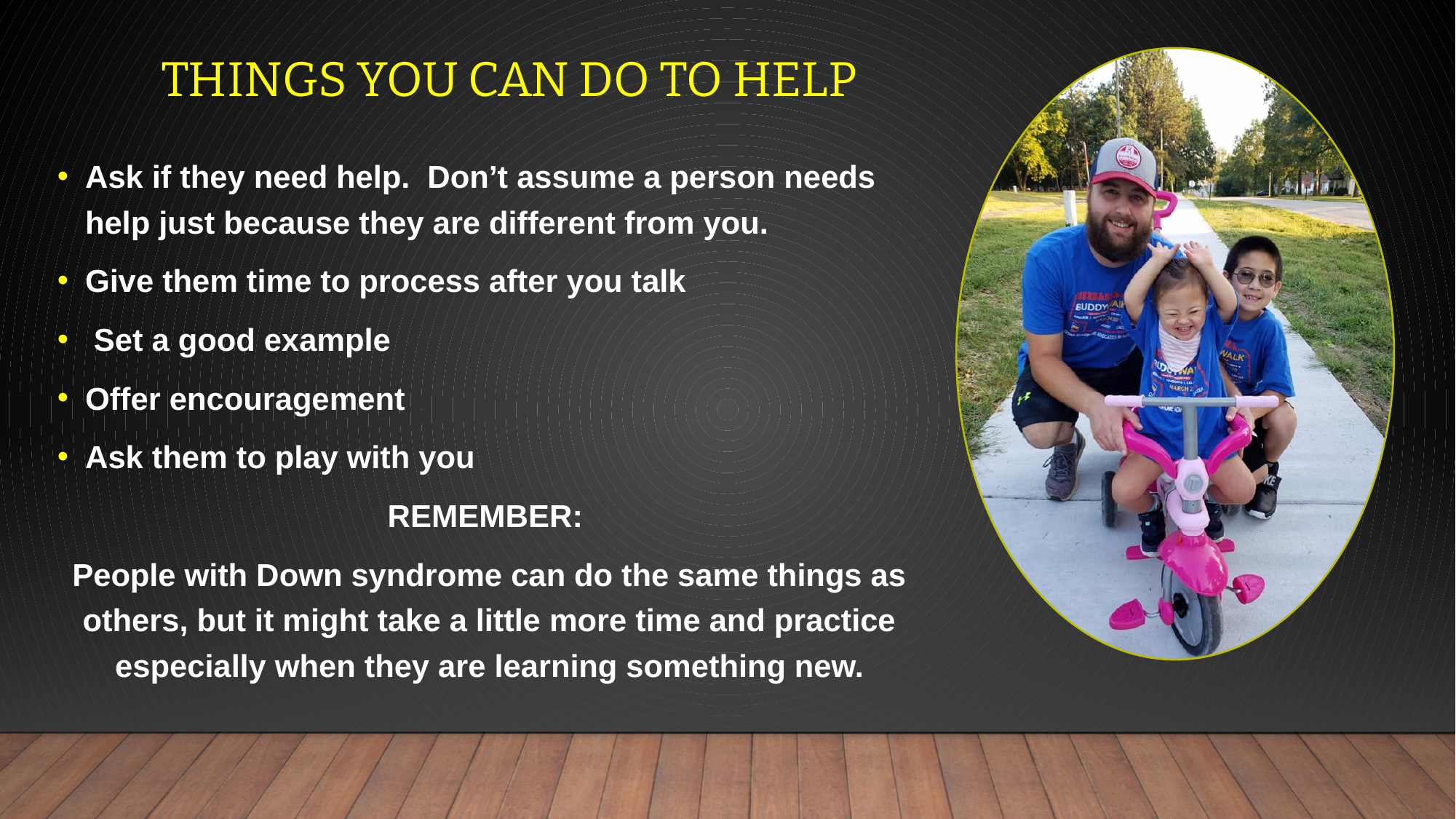

# Things you can do to help

Ask if they need help.  Don’t assume a person needs help just because they are different from you.
Give them time to process after you talk
 Set a good example
Offer encouragement
Ask them to play with you
REMEMBER:
People with Down syndrome can do the same things as others, but it might take a little more time and practice especially when they are learning something new.